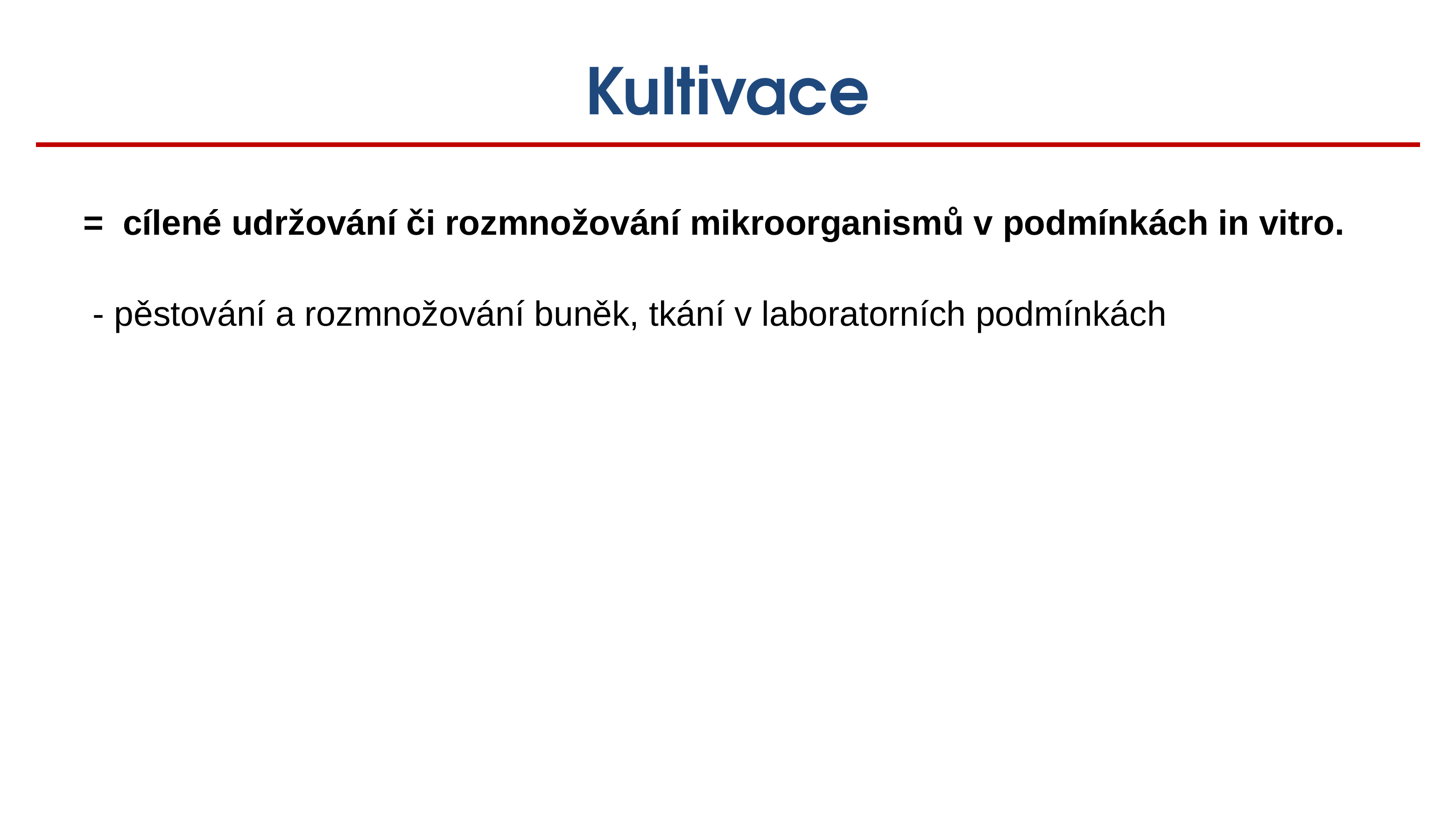

# Kultivace
=  cílené udržování či rozmnožování mikroorganismů v podmínkách in vitro.
 - pěstování a rozmnožování buněk, tkání v laboratorních podmínkách